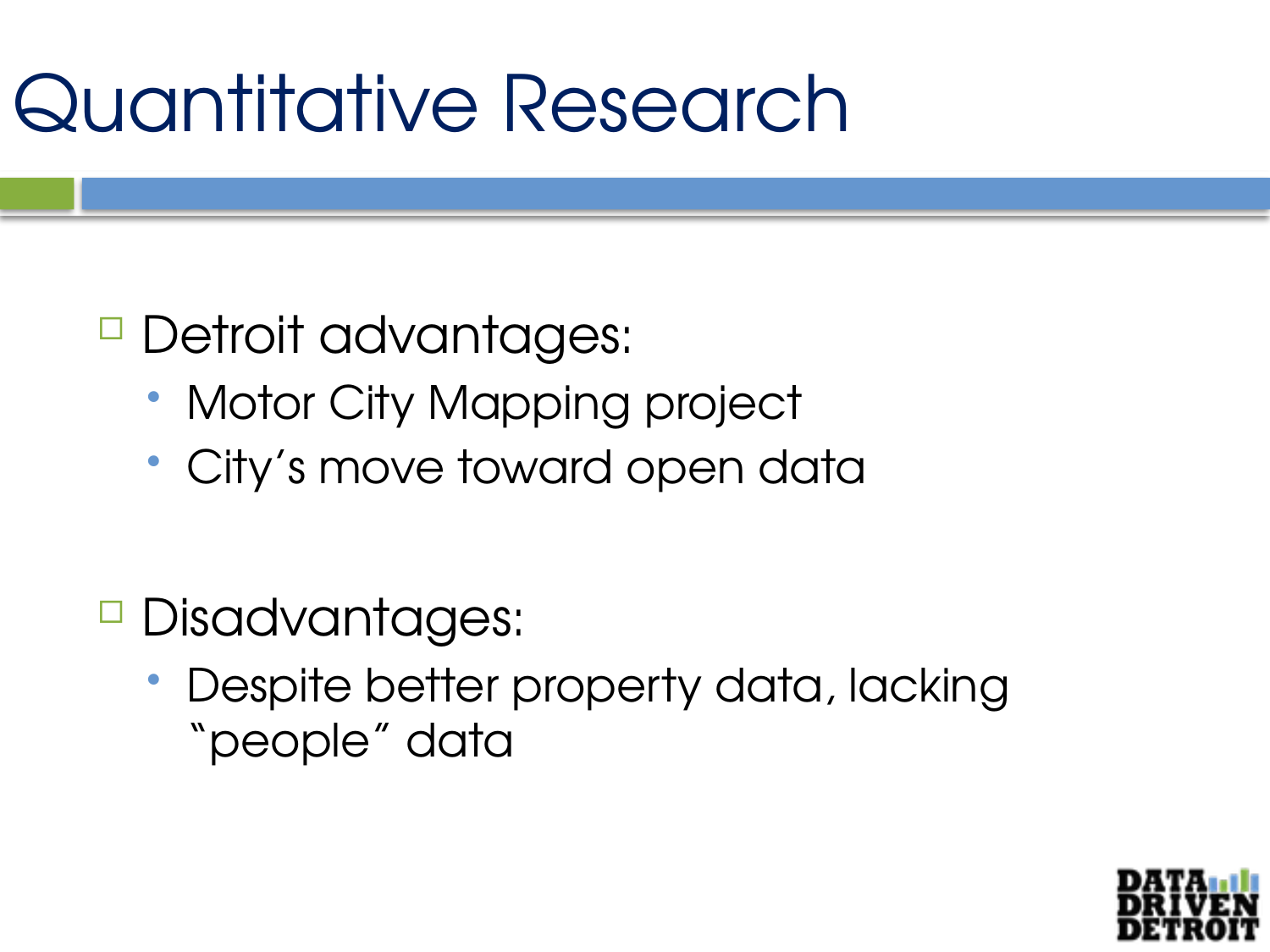

# Quantitative Research

Detroit advantages:
Motor City Mapping project
City’s move toward open data

Disadvantages:
Despite better property data, lacking “people” data